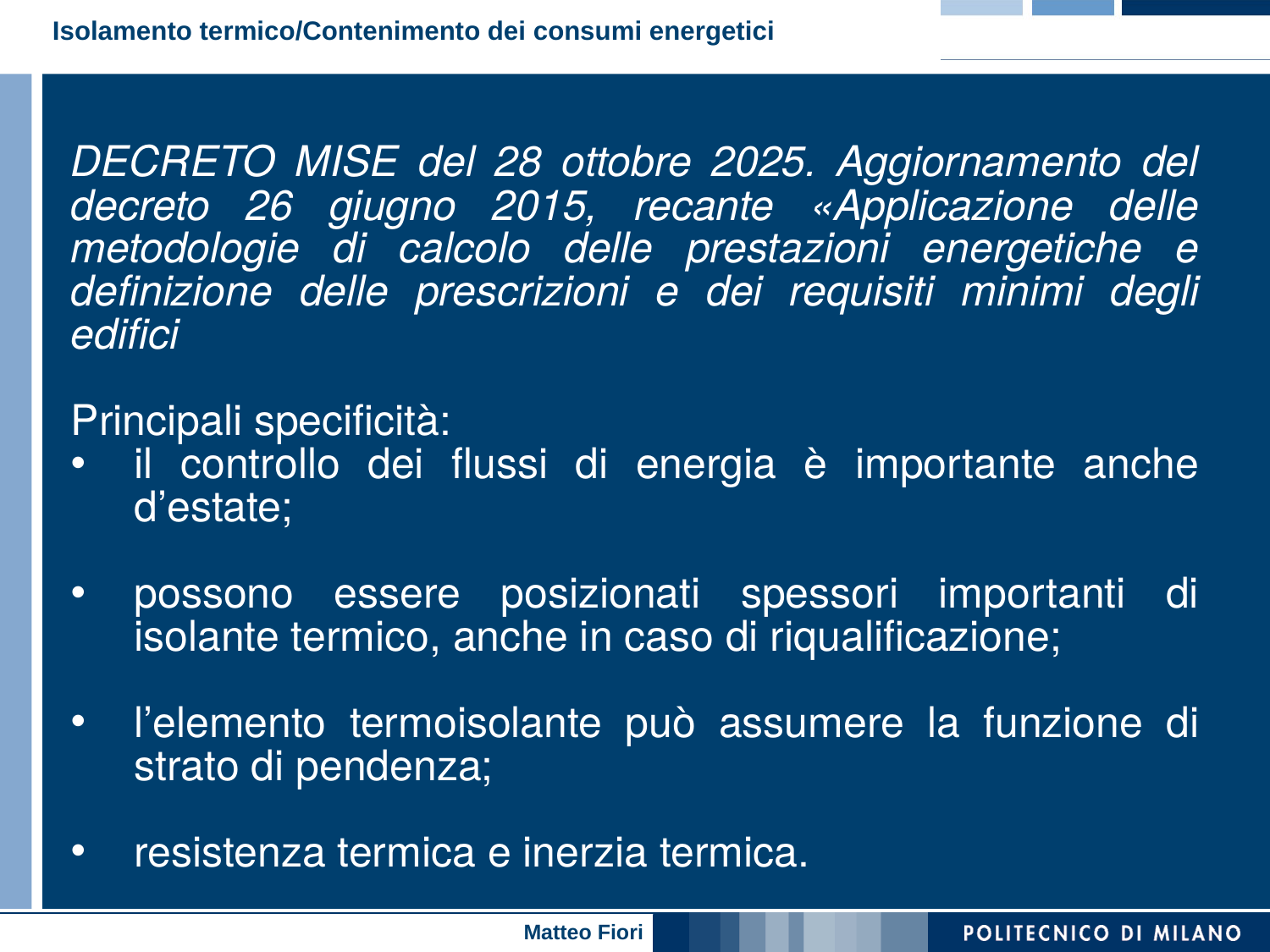

Isolamento termico/Contenimento dei consumi energetici

DECRETO MISE del 28 ottobre 2025. Aggiornamento del decreto 26 giugno 2015, recante «Applicazione delle metodologie di calcolo delle prestazioni energetiche e definizione delle prescrizioni e dei requisiti minimi degli edifici

Principali specificità:
il controllo dei flussi di energia è importante anche d’estate;

possono essere posizionati spessori importanti di isolante termico, anche in caso di riqualificazione;

l’elemento termoisolante può assumere la funzione di strato di pendenza;

resistenza termica e inerzia termica.
9
9